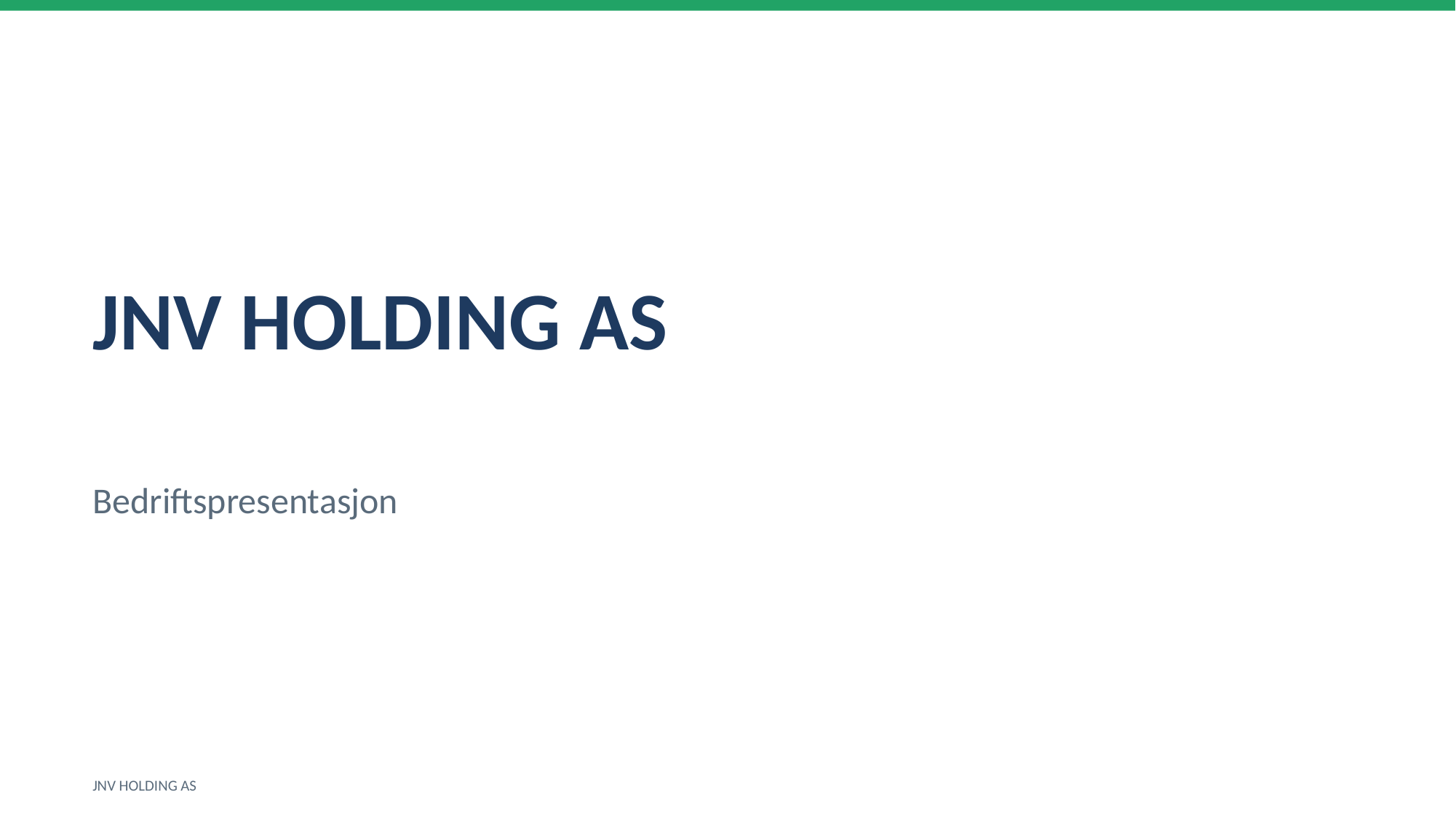

JNV HOLDING AS
Bedriftspresentasjon
JNV HOLDING AS